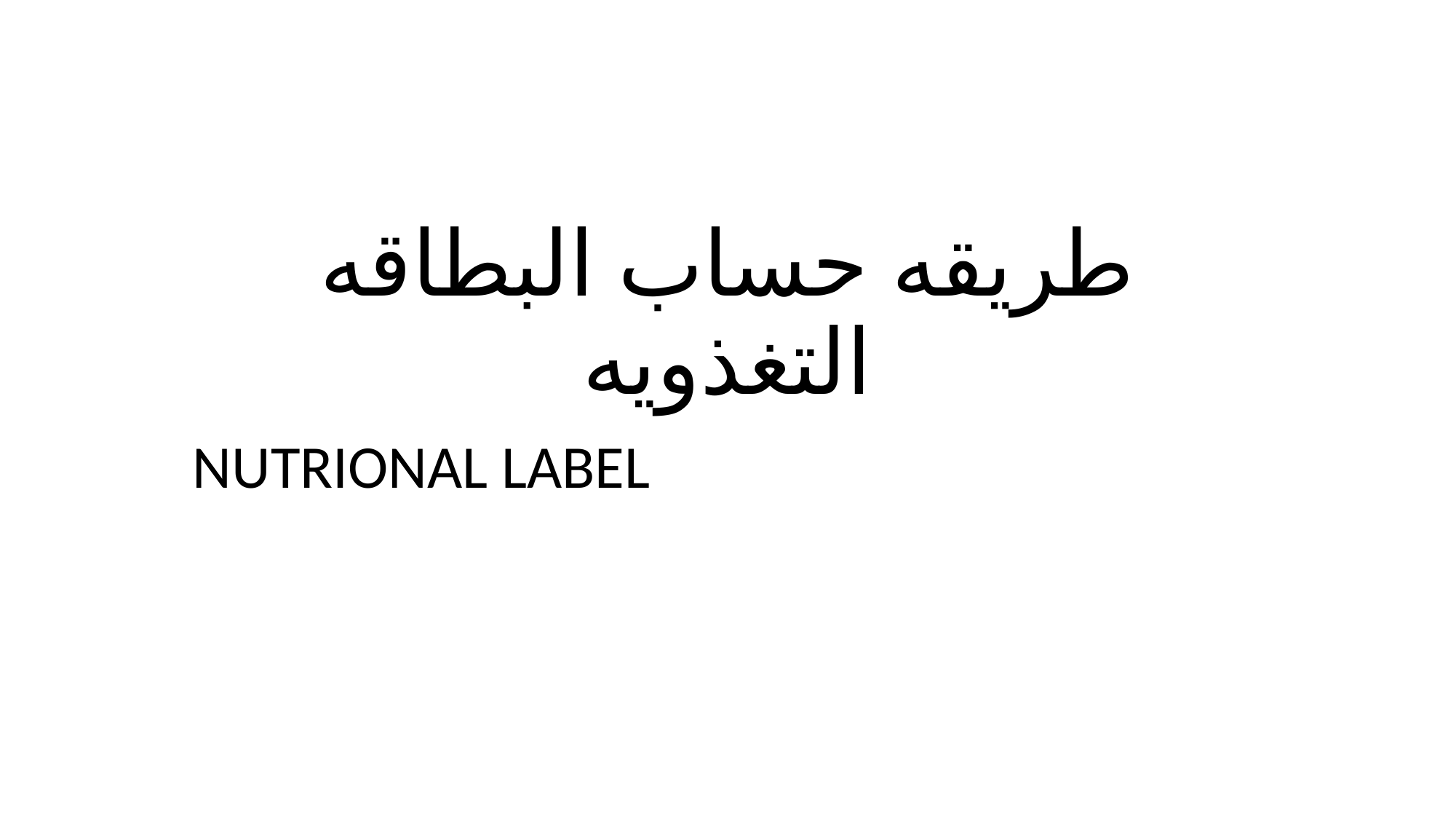

# طريقه حساب البطاقه التغذويه
NUTRIONAL LABEL